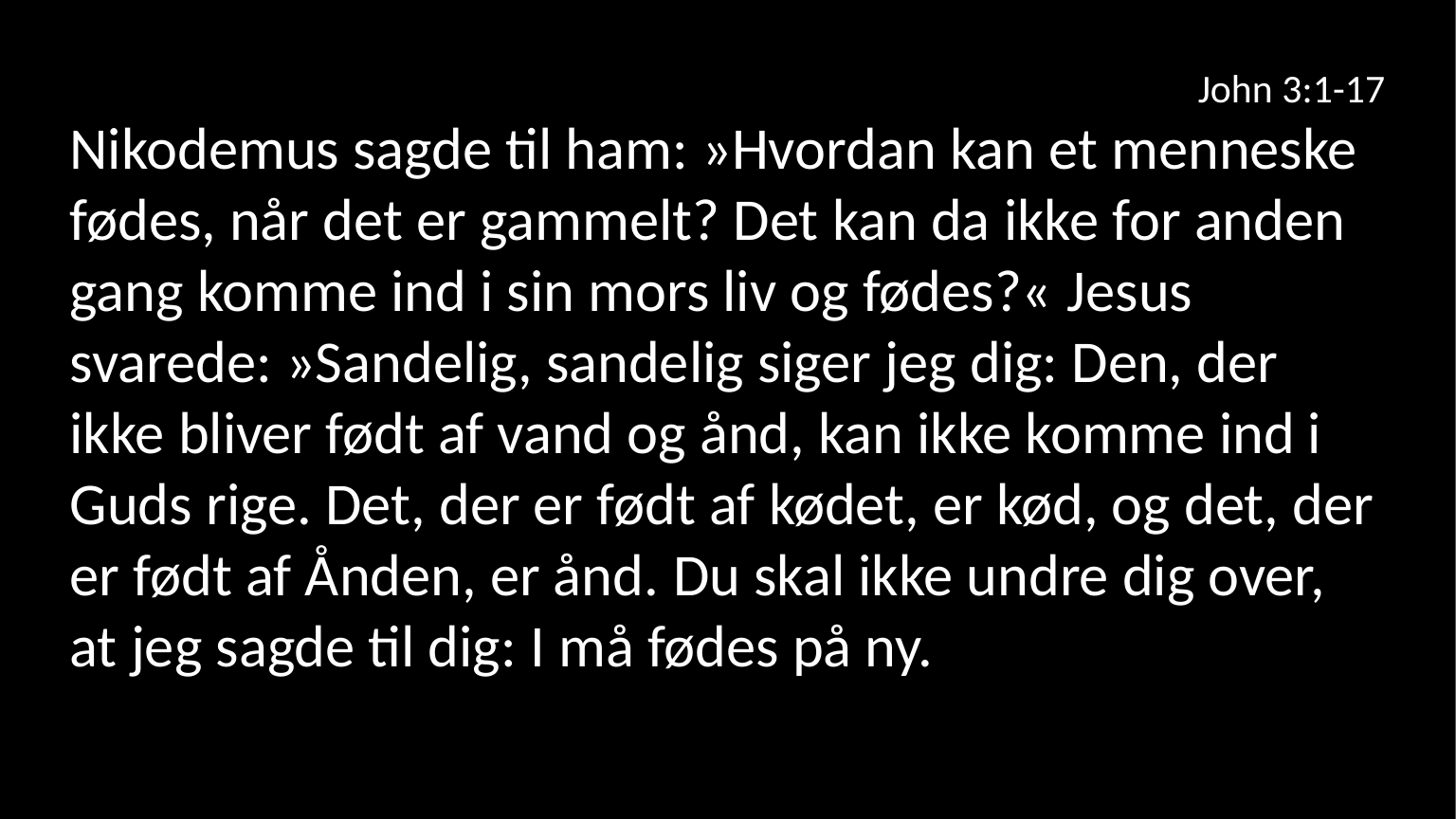

John 3:1-17
Nikodemus sagde til ham: »Hvordan kan et menneske fødes, når det er gammelt? Det kan da ikke for anden gang komme ind i sin mors liv og fødes?« Jesus svarede: »Sandelig, sandelig siger jeg dig: Den, der ikke bliver født af vand og ånd, kan ikke komme ind i Guds rige. Det, der er født af kødet, er kød, og det, der er født af Ånden, er ånd. Du skal ikke undre dig over, at jeg sagde til dig: I må fødes på ny.